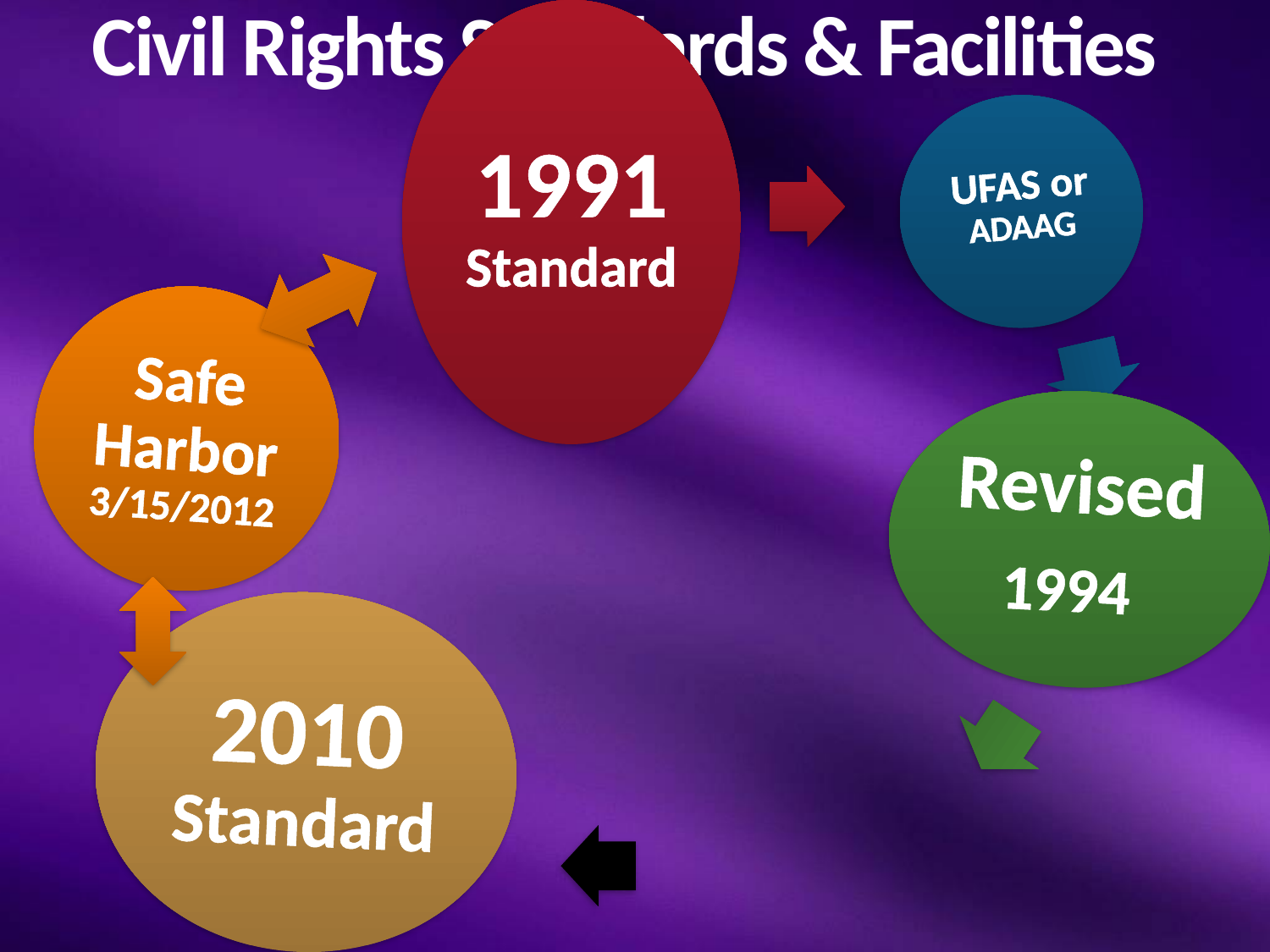

1991 Standard

# Civil Rights Standards & Facilities

UFAS or ADAAG

Safe Harbor 3/15/2012

ADAAG

Revised 1994

2010 Standard

Added 1998,2002 & 2004 Chap 11-14